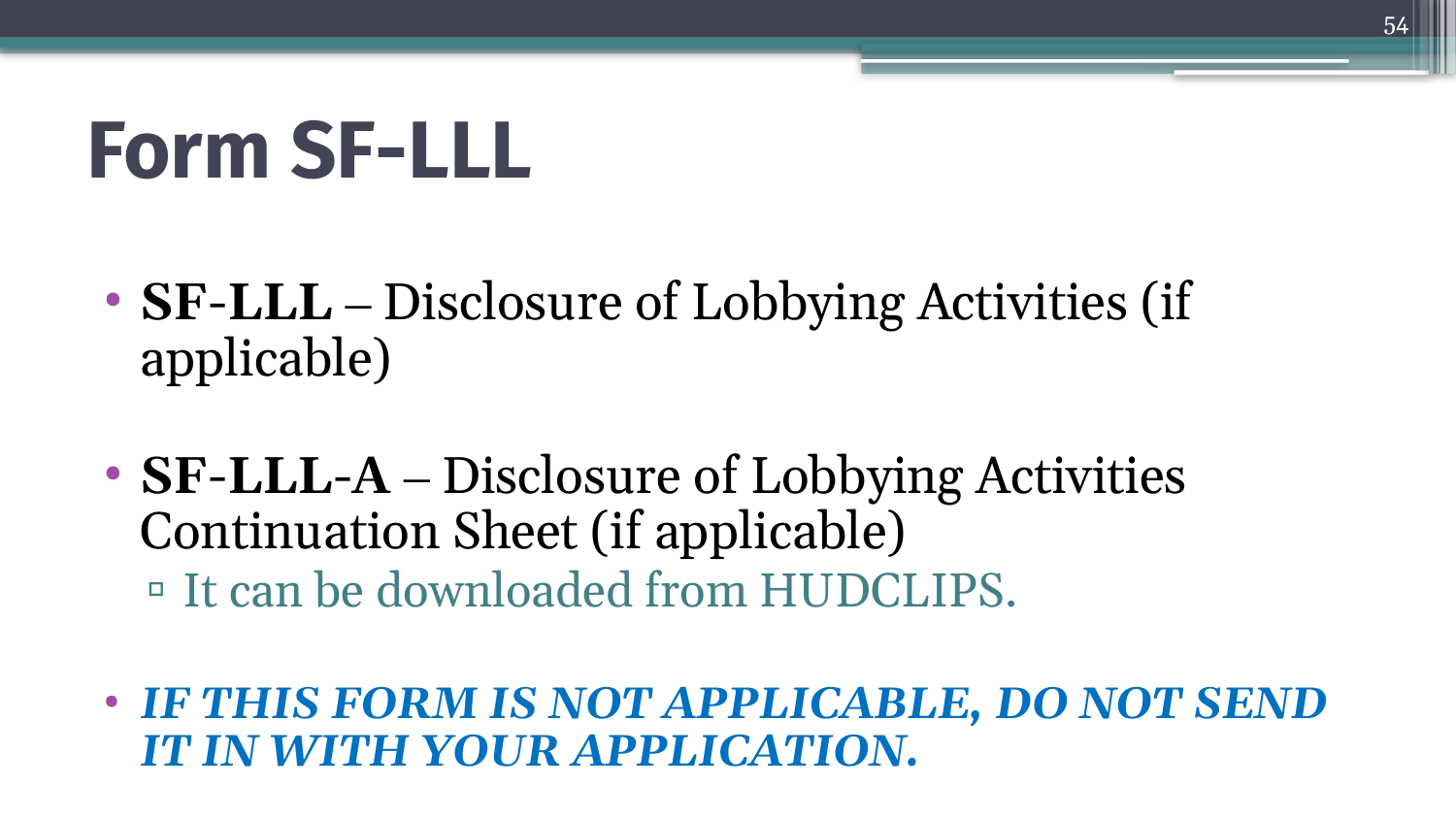

54
# Form SF-LLL
SF-LLL – Disclosure of Lobbying Activities (if applicable)

SF-LLL-A – Disclosure of Lobbying Activities Continuation Sheet (if applicable)
It can be downloaded from HUDCLIPS.

IF THIS FORM IS NOT APPLICABLE, DO NOT SEND IT IN WITH YOUR APPLICATION.